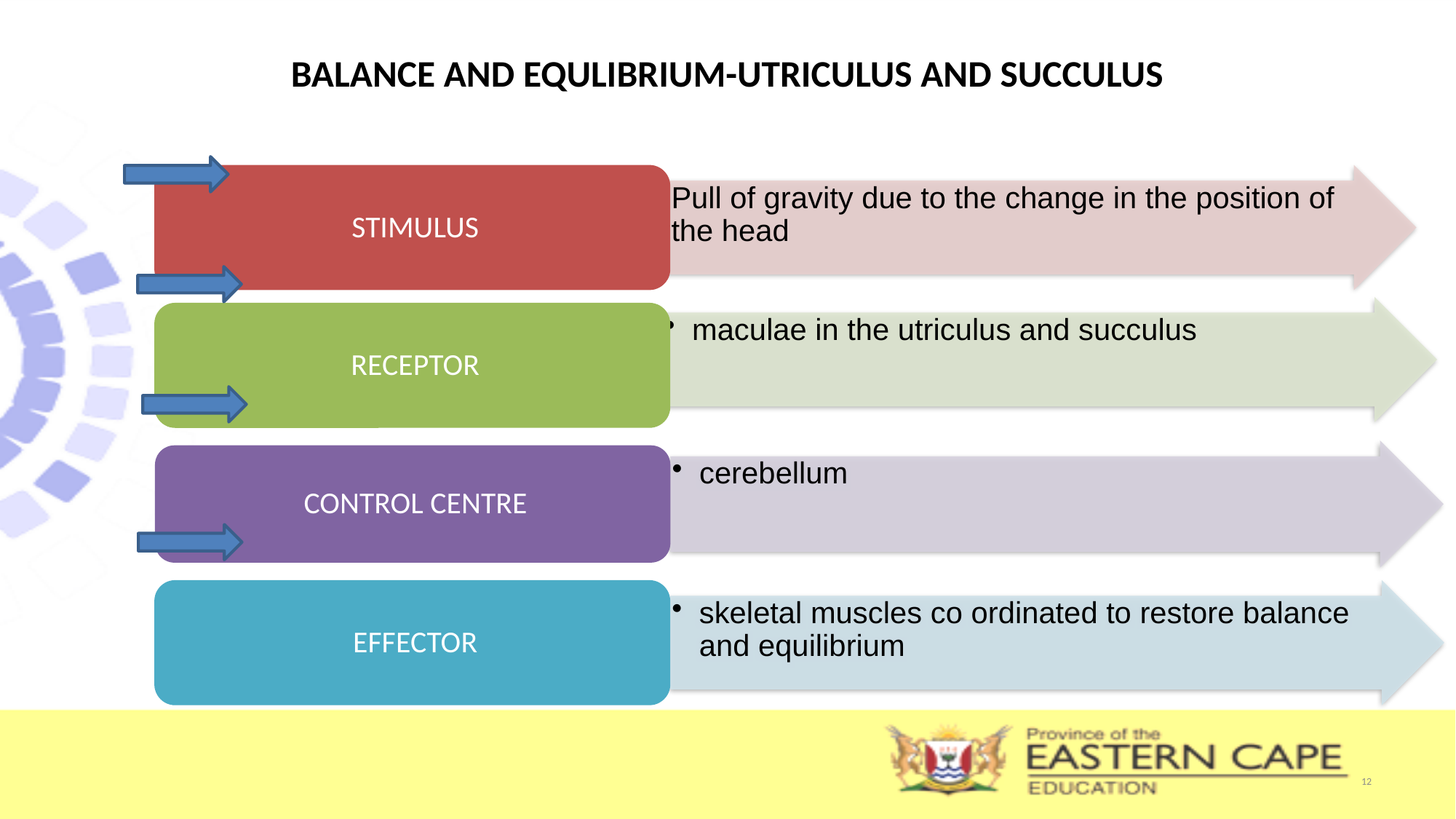

# BALANCE AND EQULIBRIUM-UTRICULUS AND SUCCULUS

Pull of gravity due to the change in the position of the head

STIMULUS
maculae in the utriculus and succulus
RECEPTOR
cerebellum

CONTROL CENTRE
skeletal muscles co ordinated to restore balance and equilibrium
EFFECTOR

12